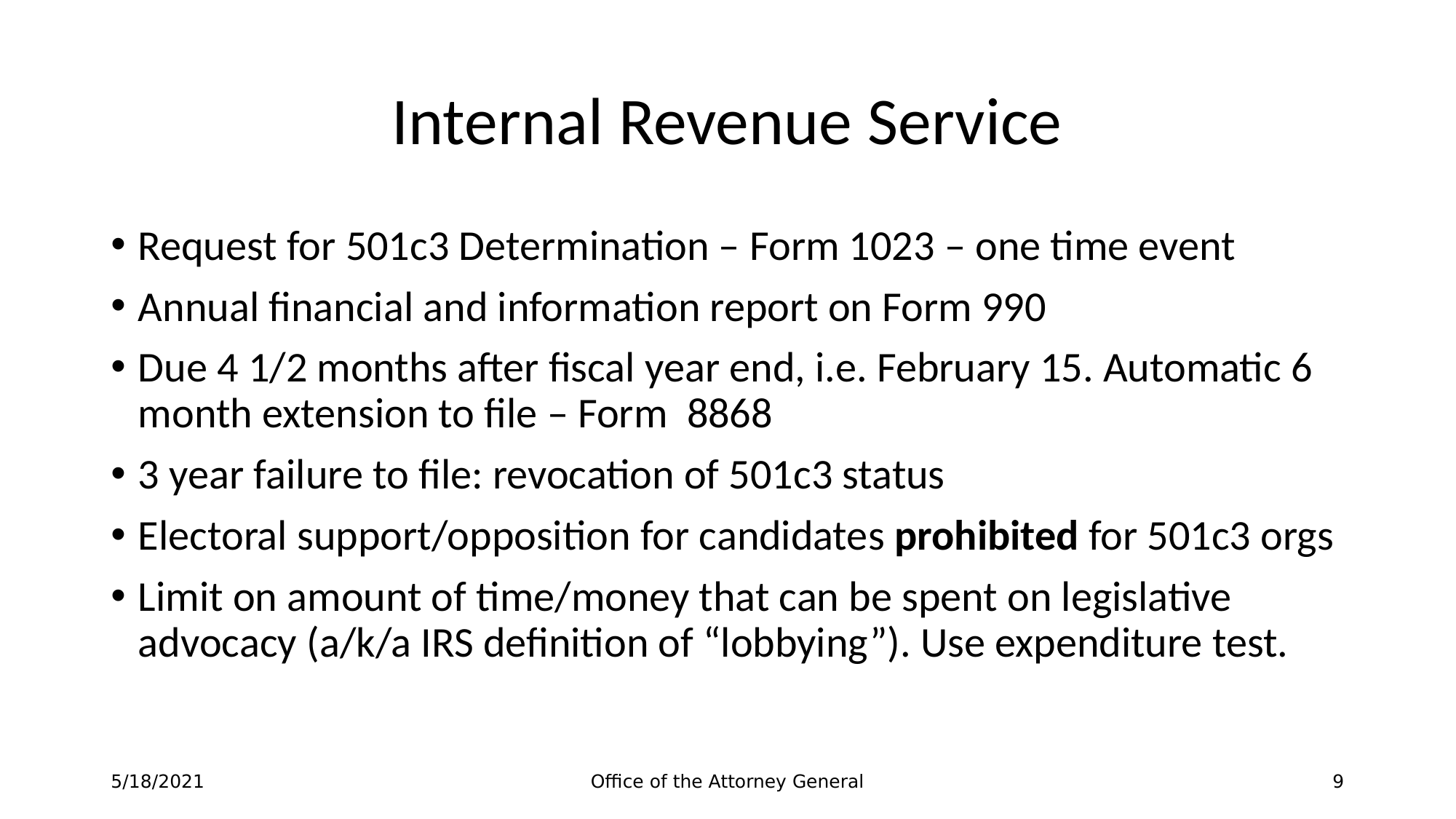

# Internal Revenue Service
Request for 501c3 Determination – Form 1023 – one time event
Annual financial and information report on Form 990
Due 4 1/2 months after fiscal year end, i.e. February 15. Automatic 6 month extension to file – Form  8868
3 year failure to file: revocation of 501c3 status
Electoral support/opposition for candidates prohibited for 501c3 orgs
Limit on amount of time/money that can be spent on legislative advocacy (a/k/a IRS definition of “lobbying”). Use expenditure test.

5/18/2021
Office of the Attorney General
9